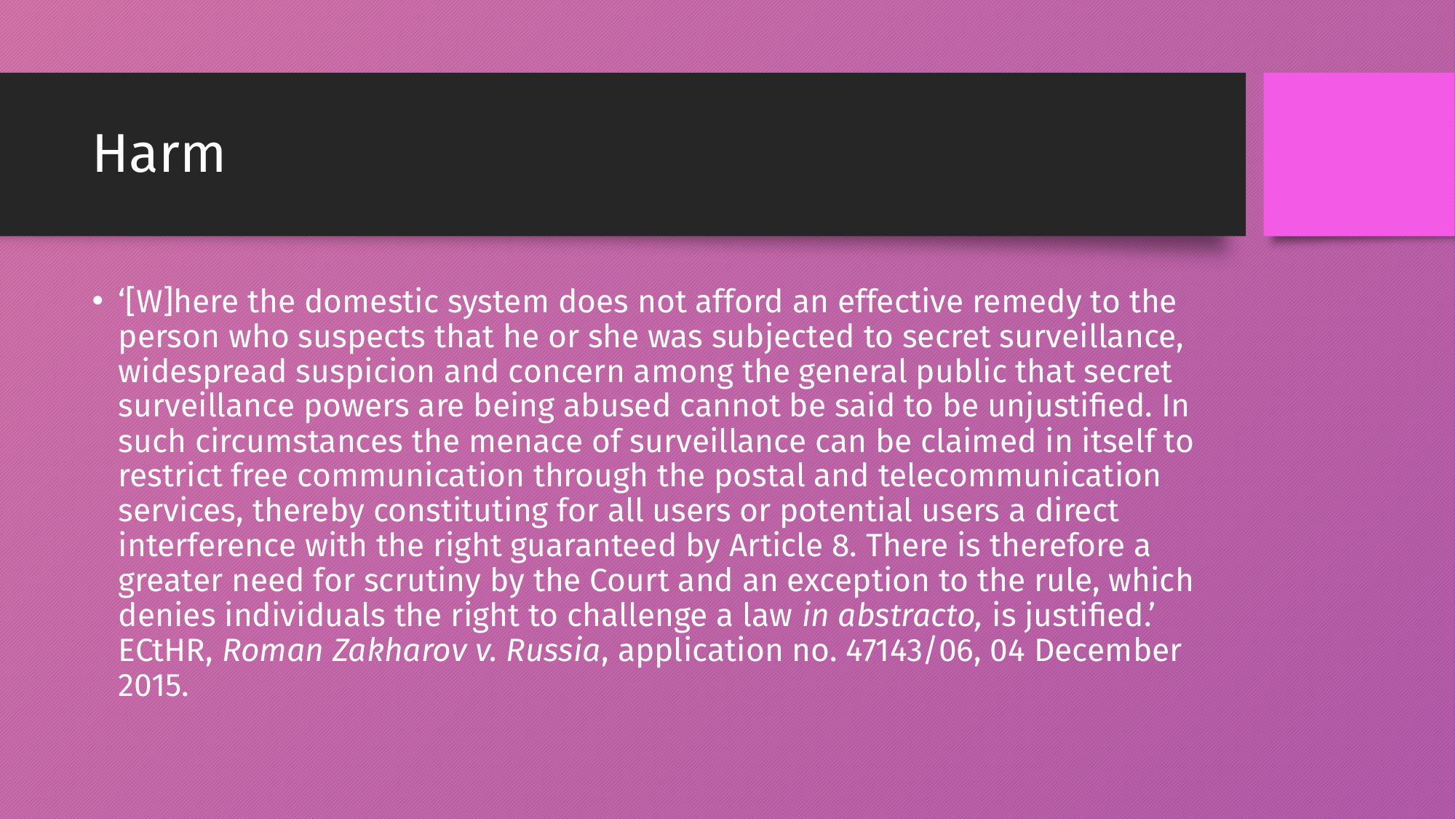

# Harm
‘[W]here the domestic system does not afford an effective remedy to the person who suspects that he or she was subjected to secret surveillance, widespread suspicion and concern among the general public that secret surveillance powers are being abused cannot be said to be unjustified. In such circumstances the menace of surveillance can be claimed in itself to restrict free communication through the postal and telecommunication services, thereby constituting for all users or potential users a direct interference with the right guaranteed by Article 8. There is therefore a greater need for scrutiny by the Court and an exception to the rule, which denies individuals the right to challenge a law in abstracto, is justified.’ ECtHR, Roman Zakharov v. Russia, application no. 47143/06, 04 December 2015.